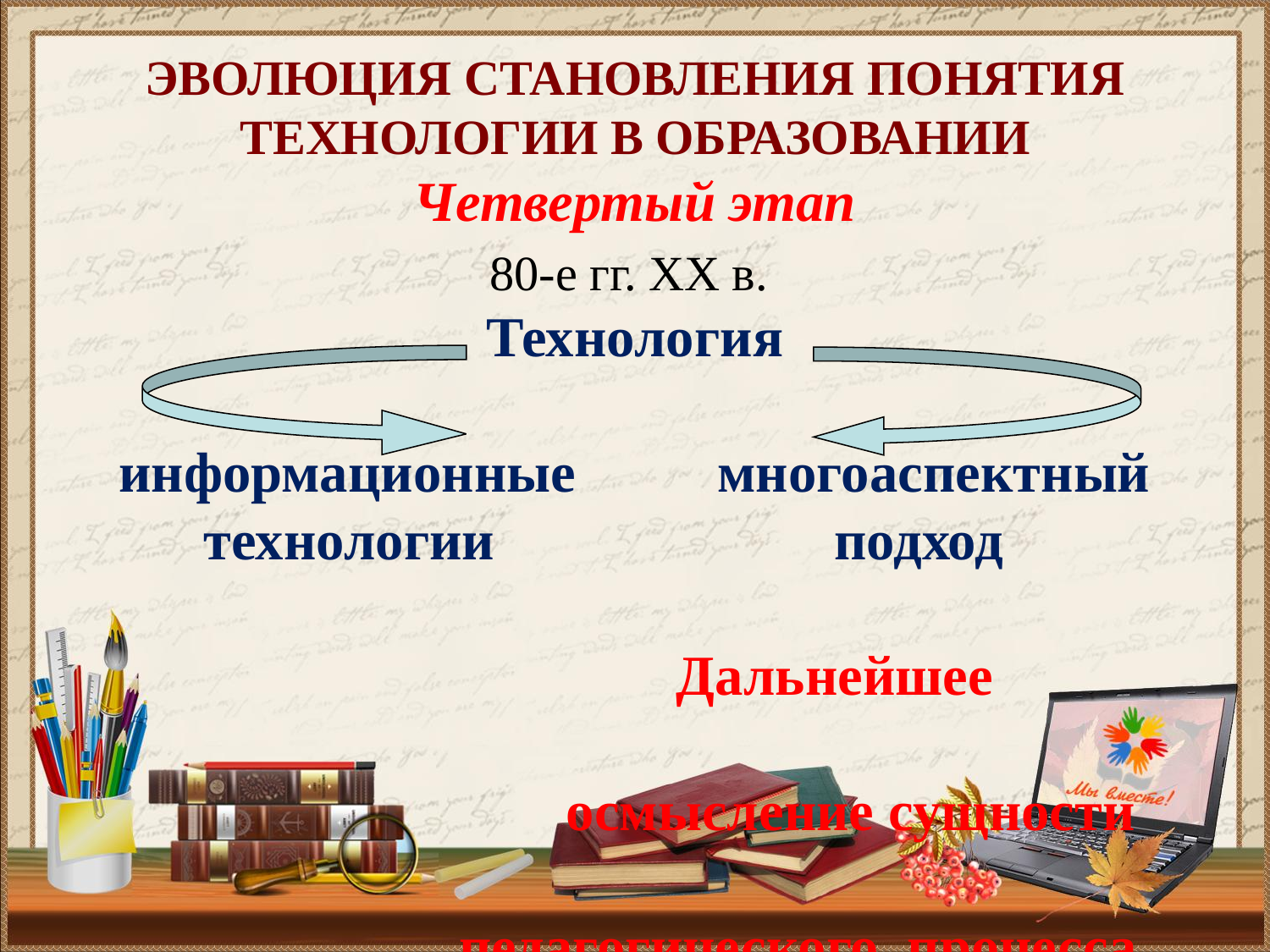

ЭВОЛЮЦИЯ СТАНОВЛЕНИЯ ПОНЯТИЯ ТЕХНОЛОГИИ В ОБРАЗОВАНИИ
Четвертый этап
80-е гг. XX в.
Технология

    информационные          многоаспектный
          технологии                        подход

                                           Дальнейшее
                                   осмысление сущности
                            педагогического  процесса